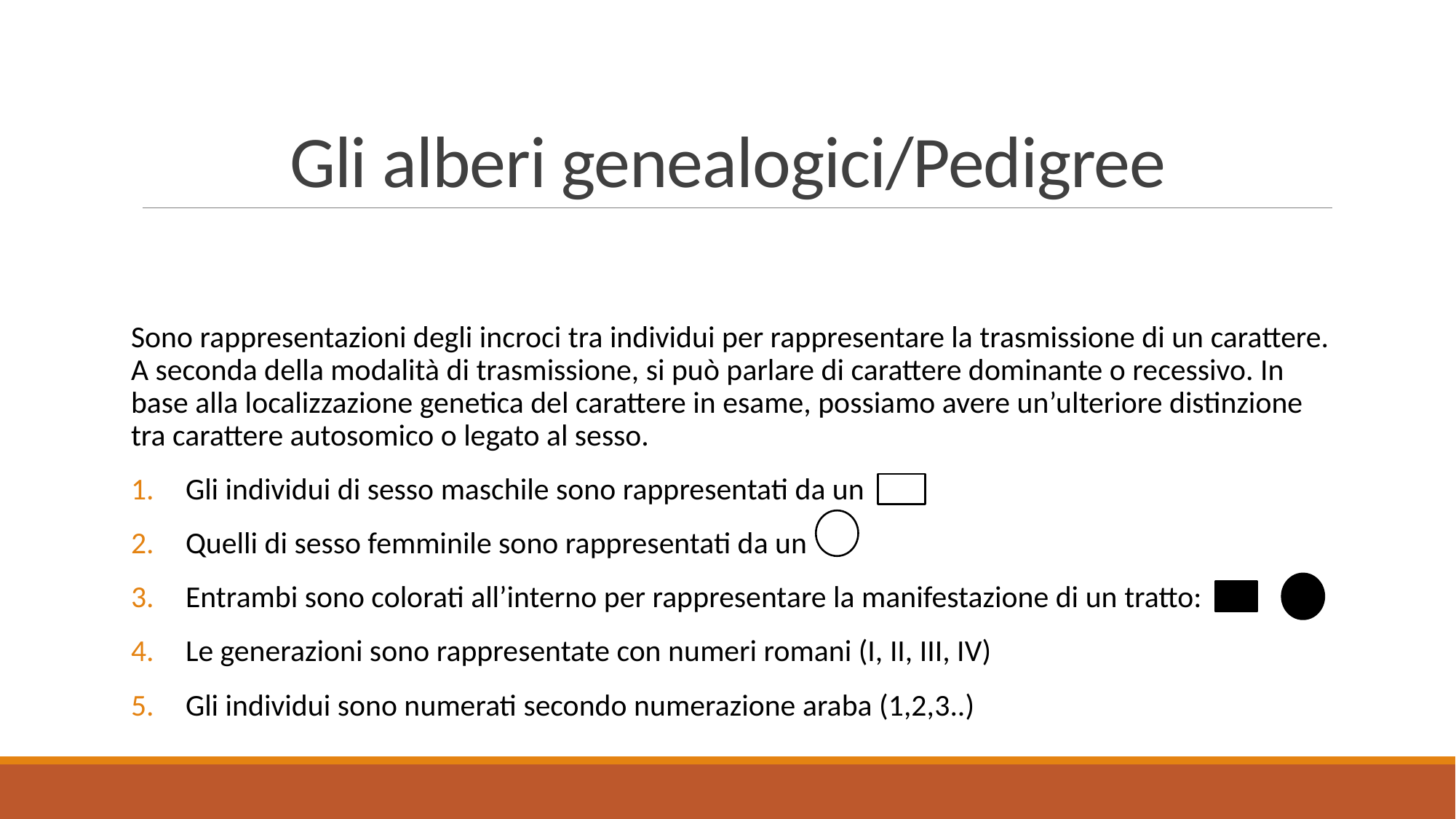

# Gli alberi genealogici/Pedigree
Sono rappresentazioni degli incroci tra individui per rappresentare la trasmissione di un carattere. A seconda della modalità di trasmissione, si può parlare di carattere dominante o recessivo. In base alla localizzazione genetica del carattere in esame, possiamo avere un’ulteriore distinzione tra carattere autosomico o legato al sesso.
Gli individui di sesso maschile sono rappresentati da un
Quelli di sesso femminile sono rappresentati da un
Entrambi sono colorati all’interno per rappresentare la manifestazione di un tratto:
Le generazioni sono rappresentate con numeri romani (I, II, III, IV)
Gli individui sono numerati secondo numerazione araba (1,2,3..)